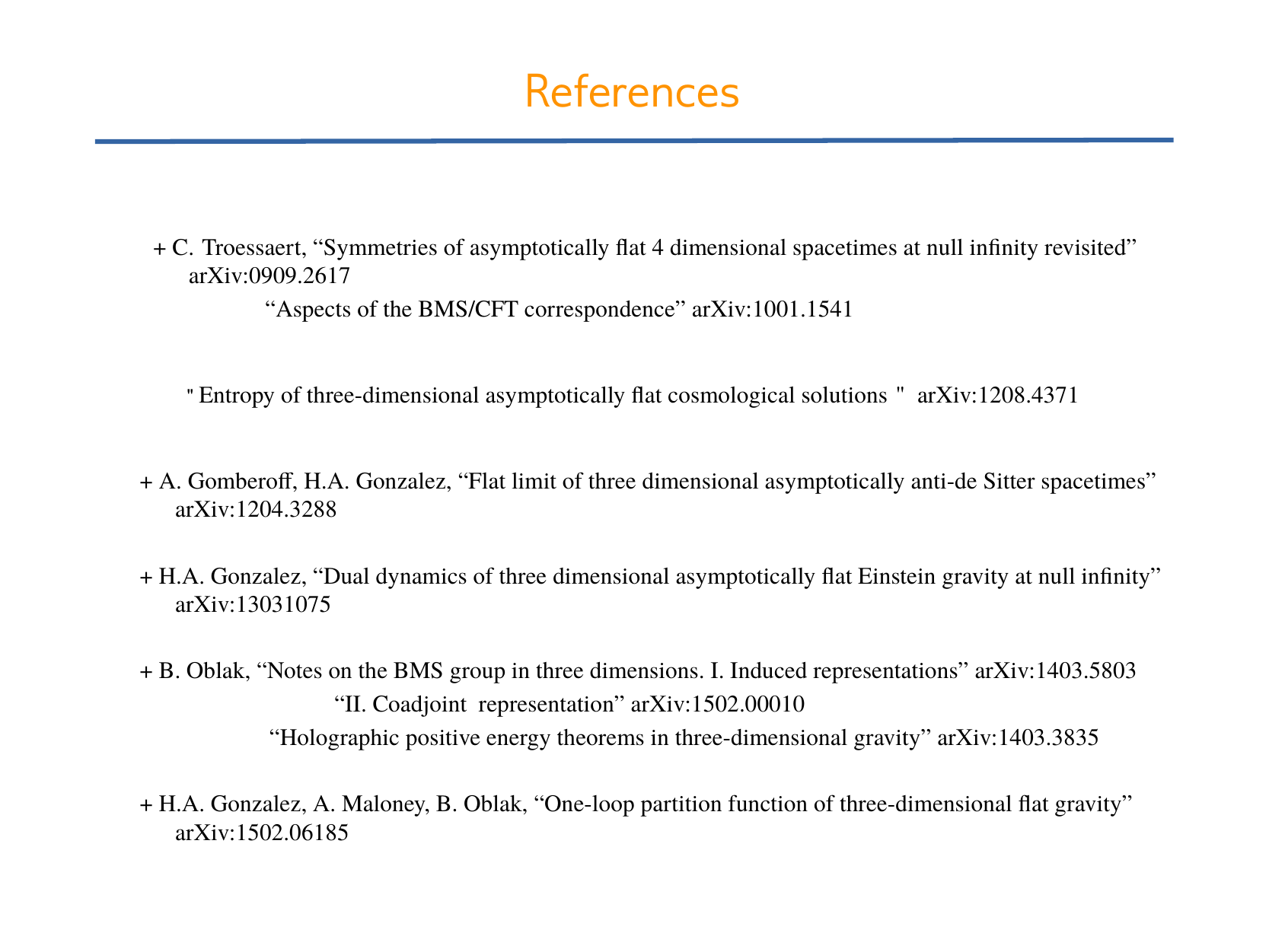

References

+ C. Troessaert, “Symmetries of asymptotically flat 4 dimensional spacetimes at null infinity revisited” arXiv:0909.2617
                   “Aspects of the BMS/CFT correspondence” arXiv:1001.1541
" Entropy of three-dimensional asymptotically flat cosmological solutions "  arXiv:1208.4371
+ A. Gomberoff, H.A. Gonzalez, “Flat limit of three dimensional asymptotically anti-de Sitter spacetimes” arXiv:1204.3288

+ H.A. Gonzalez, “Dual dynamics of three dimensional asymptotically flat Einstein gravity at null infinity” arXiv:13031075

+ B. Oblak, “Notes on the BMS group in three dimensions. I. Induced representations” arXiv:1403.5803
                                 “II. Coadjoint  representation” arXiv:1502.00010
                      “Holographic positive energy theorems in three-dimensional gravity” arXiv:1403.3835

+ H.A. Gonzalez, A. Maloney, B. Oblak, “One-loop partition function of three-dimensional flat gravity” arXiv:1502.06185